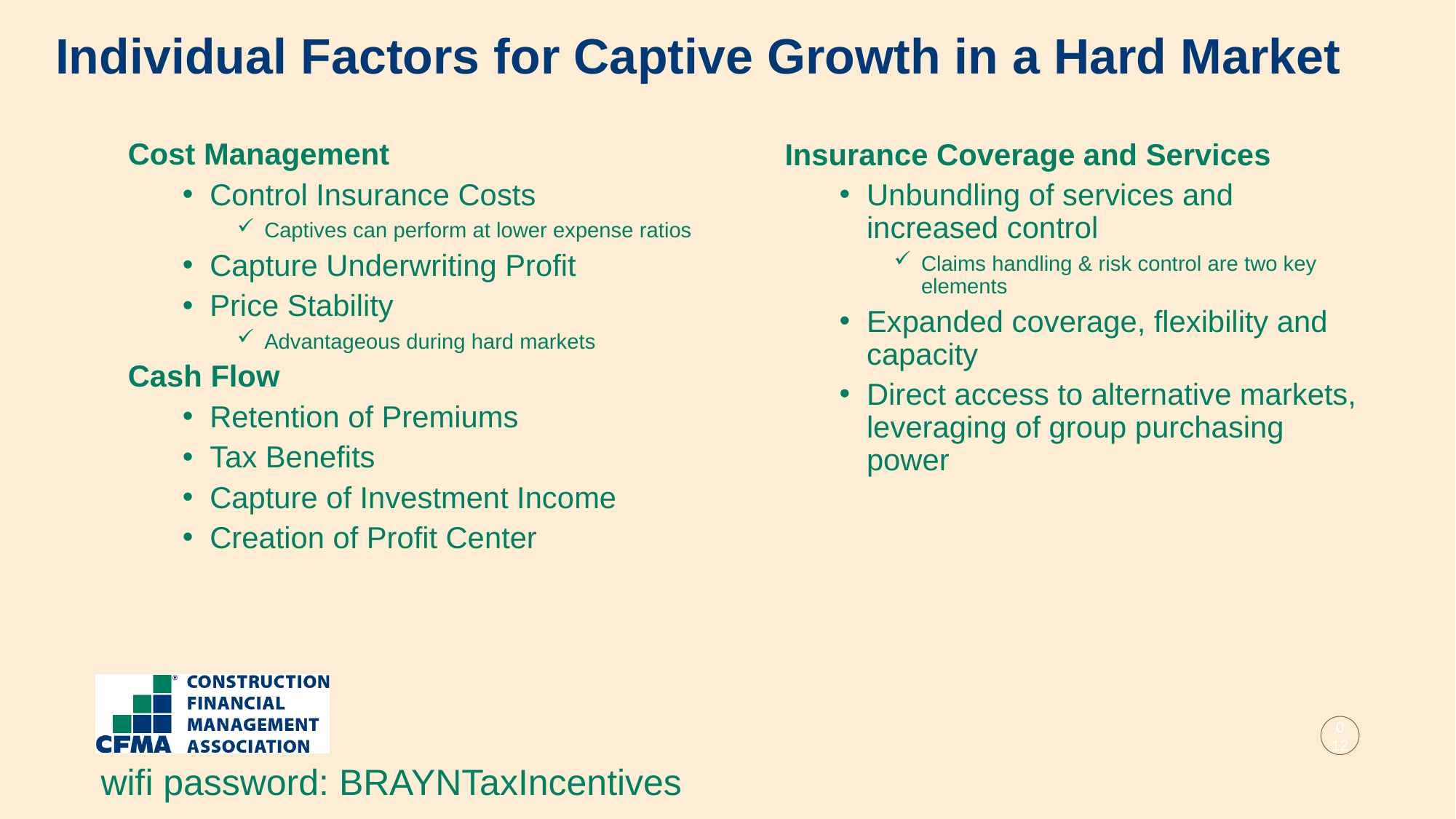

Individual Factors for Captive Growth in a Hard Market

Cost Management
Control Insurance Costs
Captives can perform at lower expense ratios
Capture Underwriting Profit
Price Stability
Advantageous during hard markets
Cash Flow
Retention of Premiums
Tax Benefits
Capture of Investment Income
Creation of Profit Center

Insurance Coverage and Services
Unbundling of services and increased control
Claims handling & risk control are two key elements
Expanded coverage, flexibility and capacity
Direct access to alternative markets, leveraging of group purchasing power

012